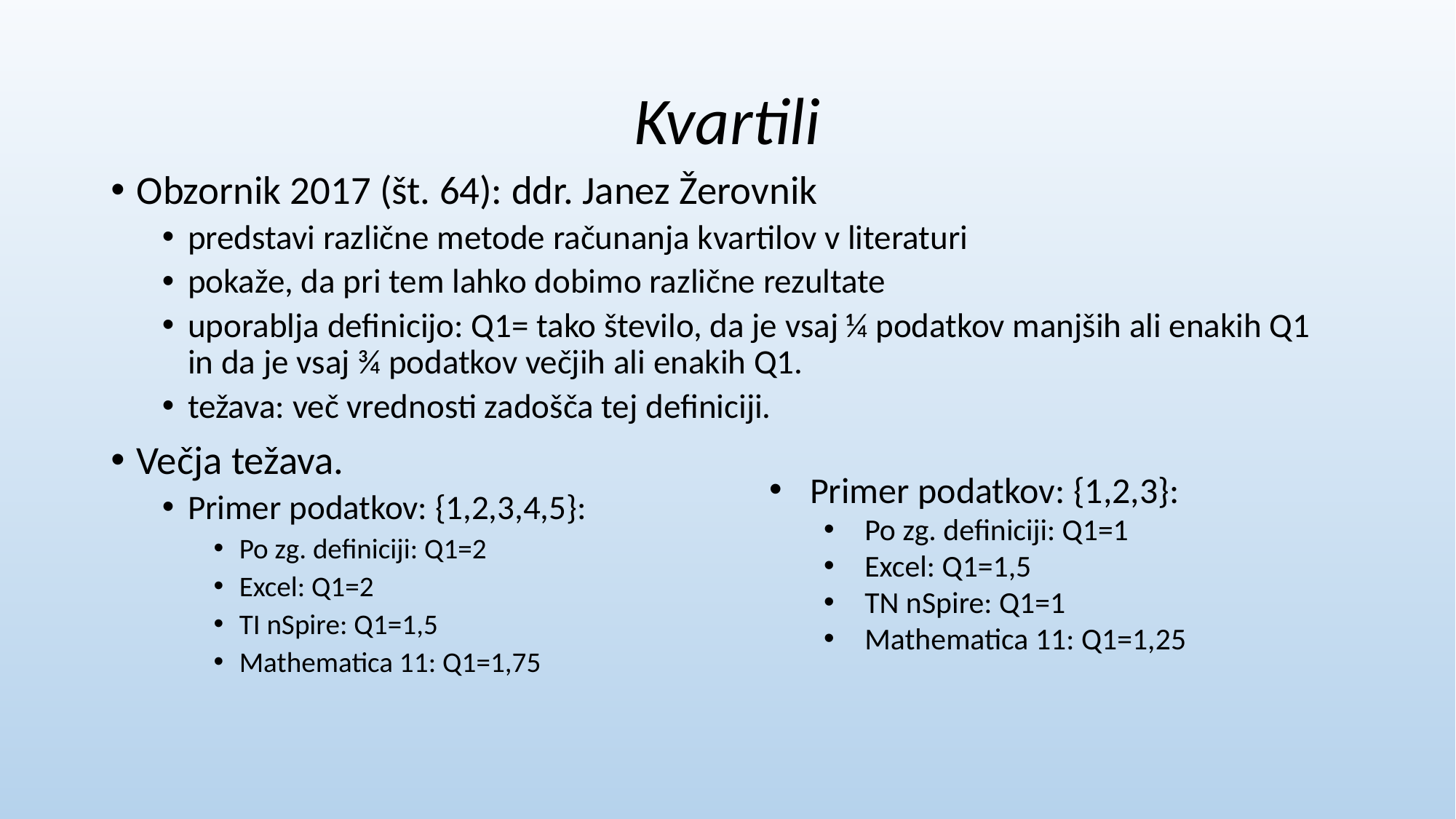

# Kvartili
Obzornik 2017 (št. 64): ddr. Janez Žerovnik
predstavi različne metode računanja kvartilov v literaturi
pokaže, da pri tem lahko dobimo različne rezultate
uporablja definicijo: Q1= tako število, da je vsaj ¼ podatkov manjših ali enakih Q1 in da je vsaj ¾ podatkov večjih ali enakih Q1.
težava: več vrednosti zadošča tej definiciji.
Večja težava.
Primer podatkov: {1,2,3,4,5}:
Po zg. definiciji: Q1=2
Excel: Q1=2
TI nSpire: Q1=1,5
Mathematica 11: Q1=1,75
Primer podatkov: {1,2,3}:
Po zg. definiciji: Q1=1
Excel: Q1=1,5
TN nSpire: Q1=1
Mathematica 11: Q1=1,25